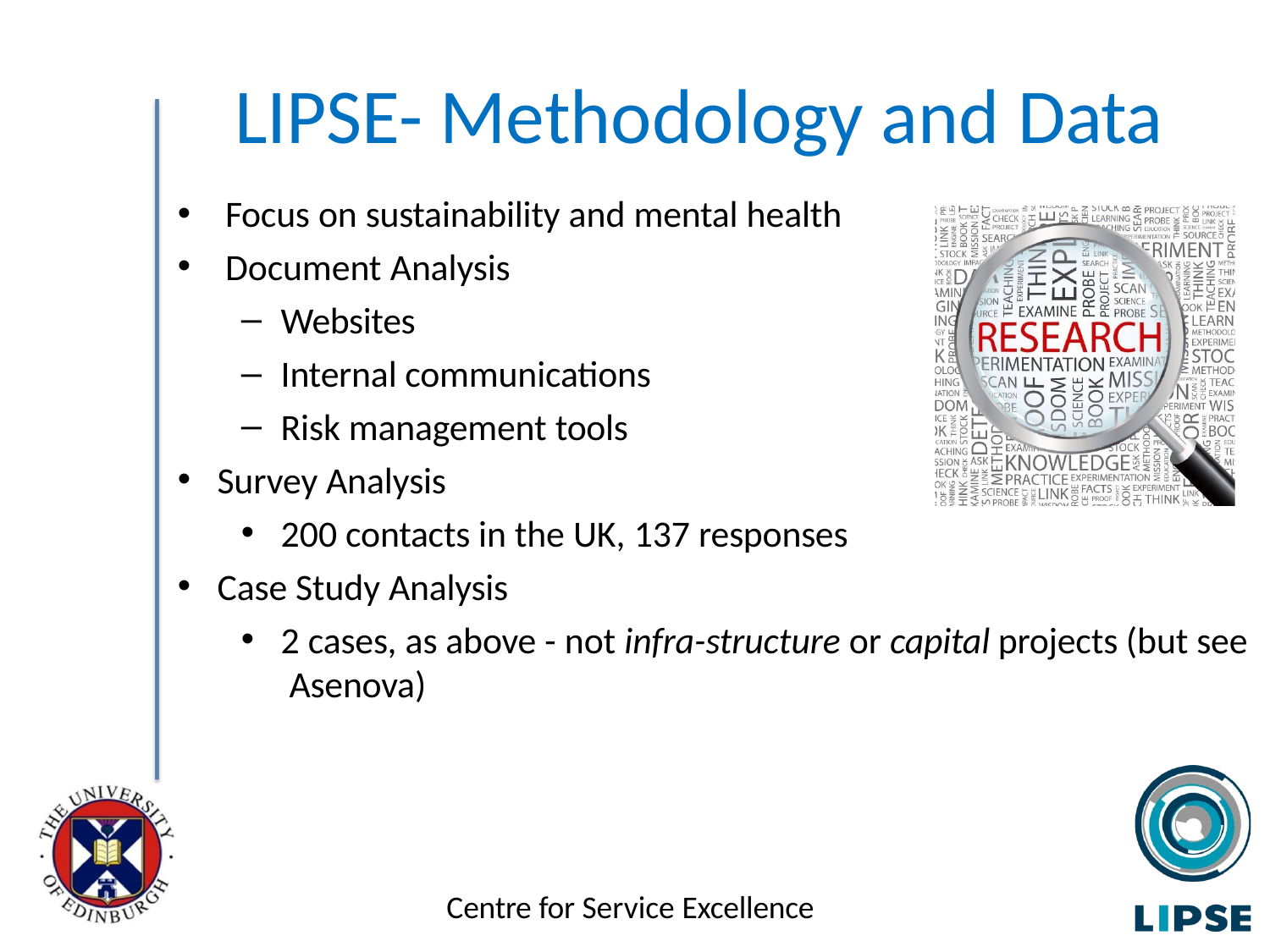

# LIPSE- Methodology and Data
Focus on sustainability and mental health
Document Analysis
Websites
Internal communications
Risk management tools
Survey Analysis
200 contacts in the UK, 137 responses
Case Study Analysis
2 cases, as above - not infra-structure or capital projects (but see  Asenova)

Centre for Service Excellence